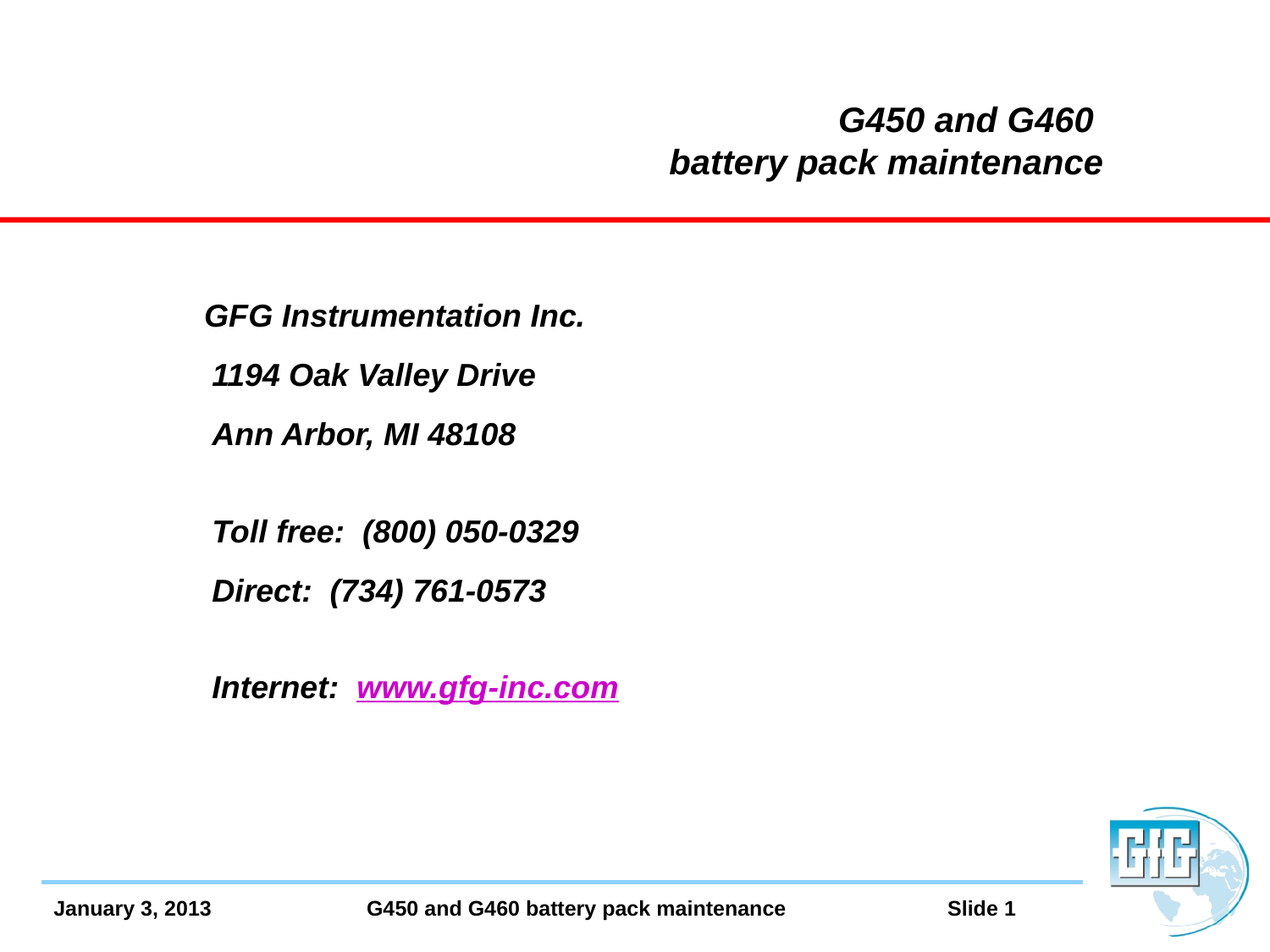

# G450 and G460 battery pack maintenance

GFG Instrumentation Inc.
1194 Oak Valley Drive
Ann Arbor, MI 48108

Toll free:  (800) 050-0329
Direct:  (734) 761-0573

Internet:  www.gfg-inc.com